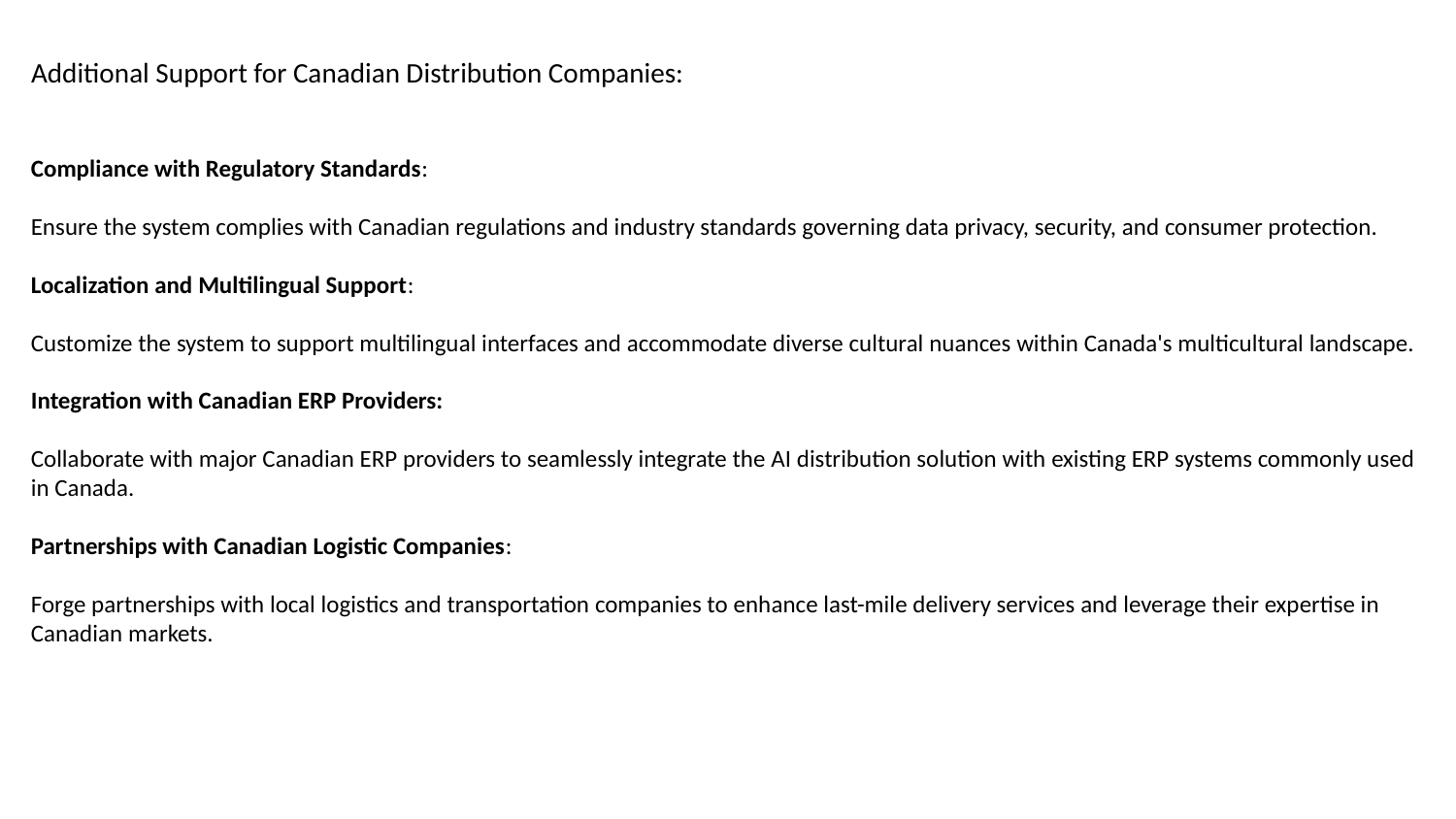

# Additional Support for Canadian Distribution Companies:
Compliance with Regulatory Standards:

Ensure the system complies with Canadian regulations and industry standards governing data privacy, security, and consumer protection.

Localization and Multilingual Support:

Customize the system to support multilingual interfaces and accommodate diverse cultural nuances within Canada's multicultural landscape.

Integration with Canadian ERP Providers:

Collaborate with major Canadian ERP providers to seamlessly integrate the AI distribution solution with existing ERP systems commonly used in Canada.

Partnerships with Canadian Logistic Companies:

Forge partnerships with local logistics and transportation companies to enhance last-mile delivery services and leverage their expertise in Canadian markets.